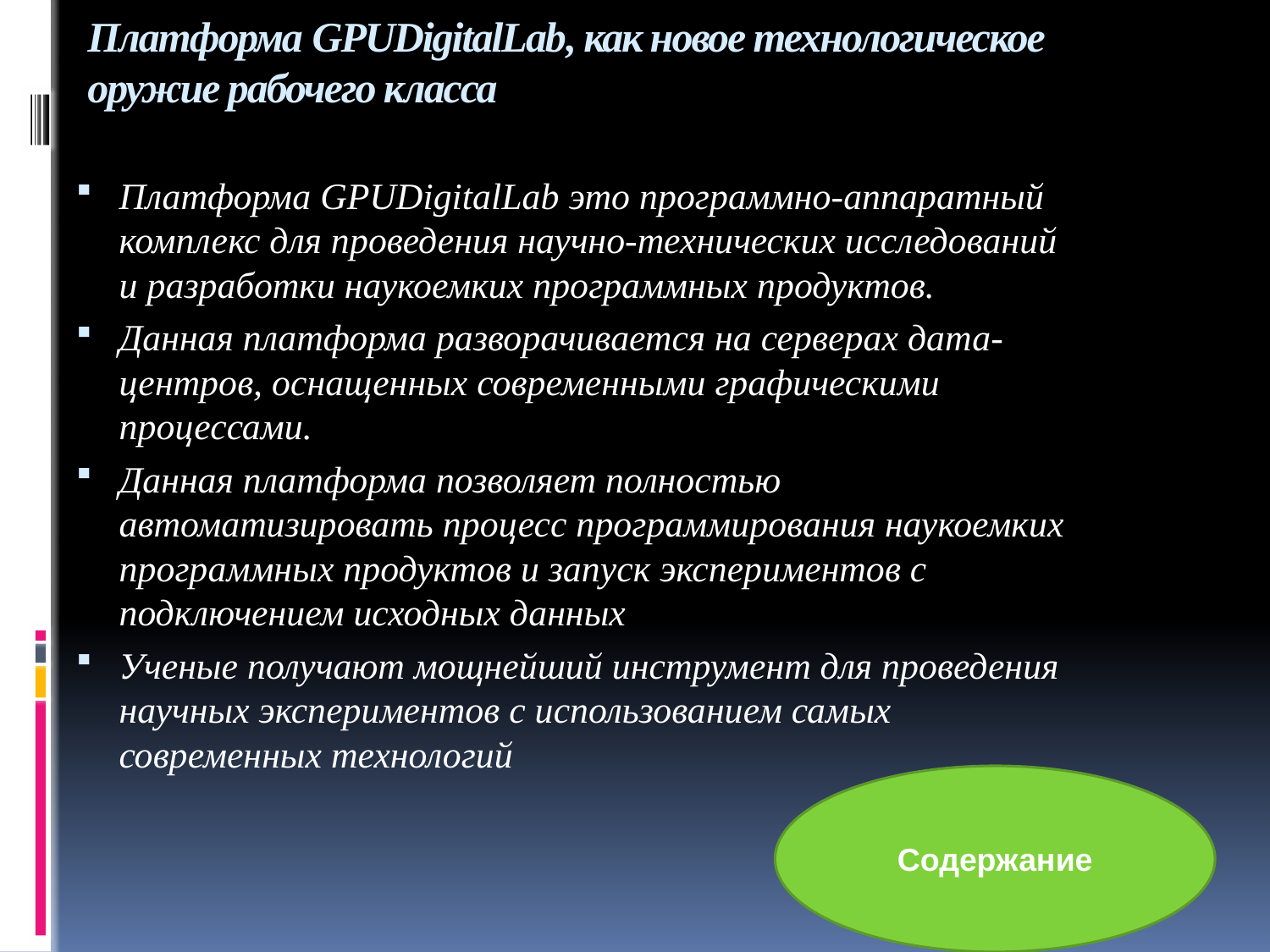

# Платформа GPUDigitalLab, как новое технологическое оружие рабочего класса
Платформа GPUDigitalLab это программно-аппаратный комплекс для проведения научно-технических исследований и разработки наукоемких программных продуктов.
Данная платформа разворачивается на серверах дата-центров, оснащенных современными графическими процессами.
Данная платформа позволяет полностью автоматизировать процесс программирования наукоемких программных продуктов и запуск экспериментов с подключением исходных данных
Ученые получают мощнейший инструмент для проведения научных экспериментов с использованием самых современных технологий
Cодержание